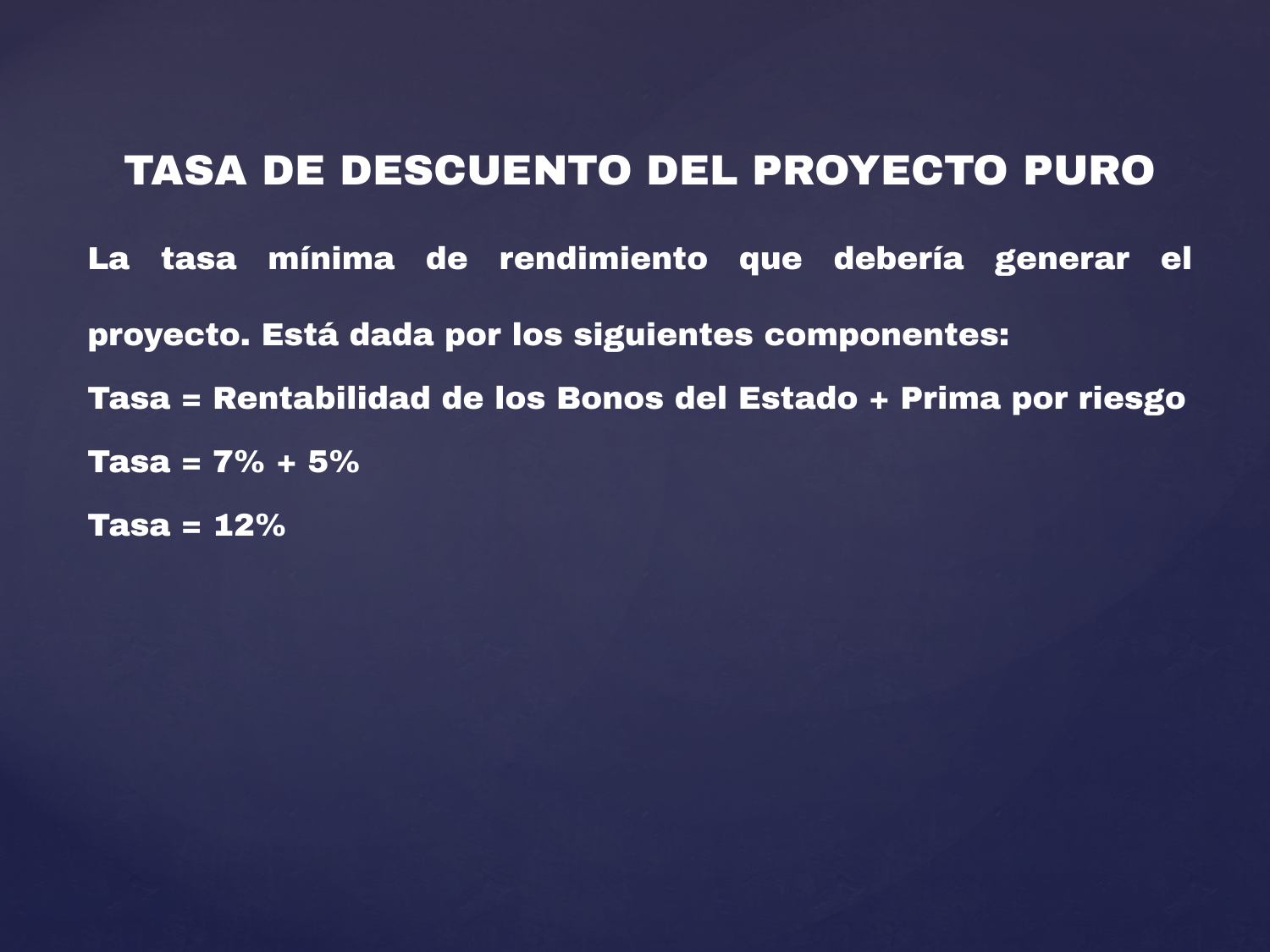

Tasa de Descuento del Proyecto Puro
La tasa mínima de rendimiento que debería generar el proyecto. Está dada por los siguientes componentes:
Tasa = Rentabilidad de los Bonos del Estado + Prima por riesgo
Tasa = 7% + 5%
Tasa = 12%